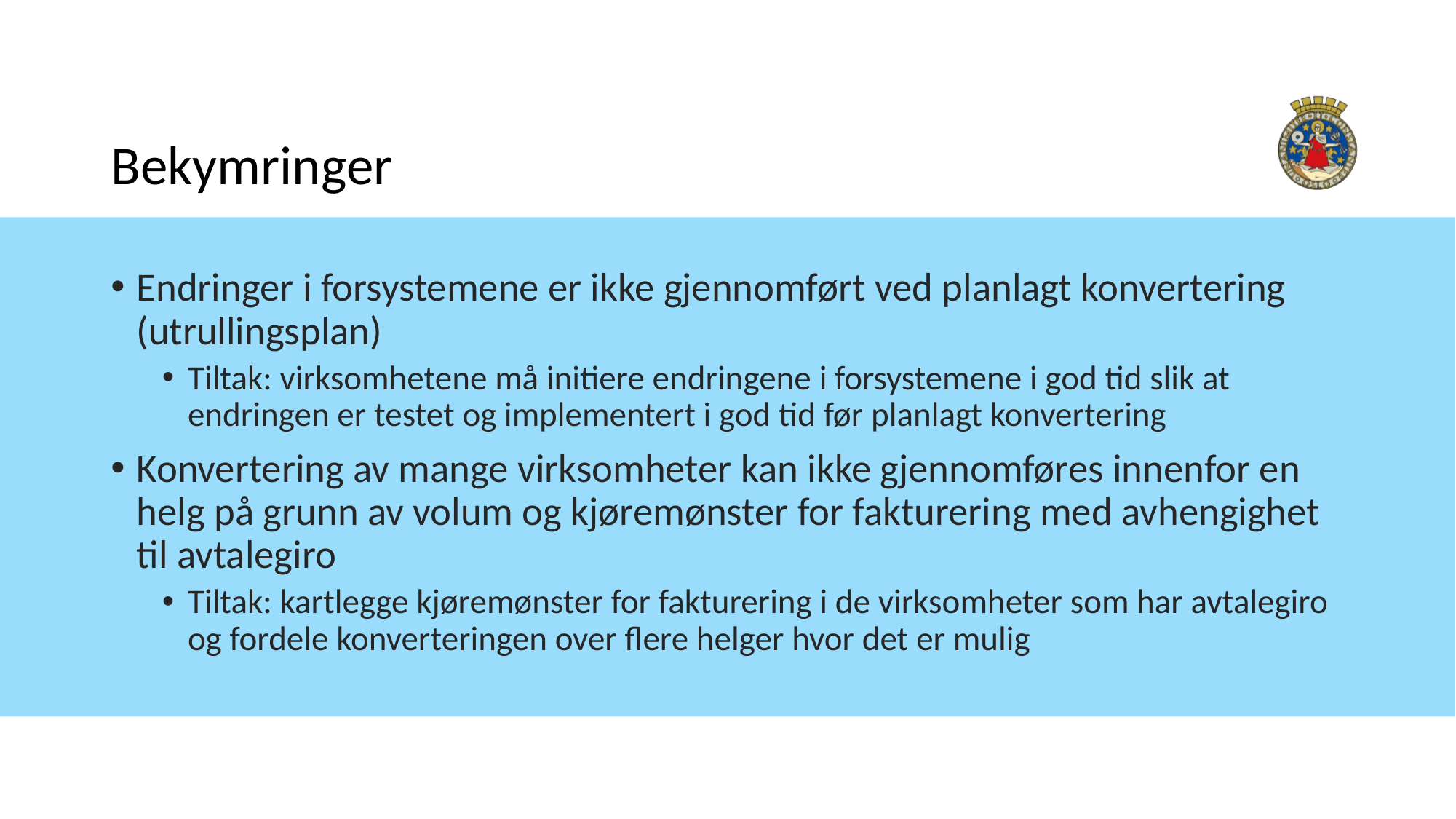

# Bekymringer
Endringer i forsystemene er ikke gjennomført ved planlagt konvertering (utrullingsplan)
Tiltak: virksomhetene må initiere endringene i forsystemene i god tid slik at endringen er testet og implementert i god tid før planlagt konvertering
Konvertering av mange virksomheter kan ikke gjennomføres innenfor en helg på grunn av volum og kjøremønster for fakturering med avhengighet til avtalegiro
Tiltak: kartlegge kjøremønster for fakturering i de virksomheter som har avtalegiro og fordele konverteringen over flere helger hvor det er mulig